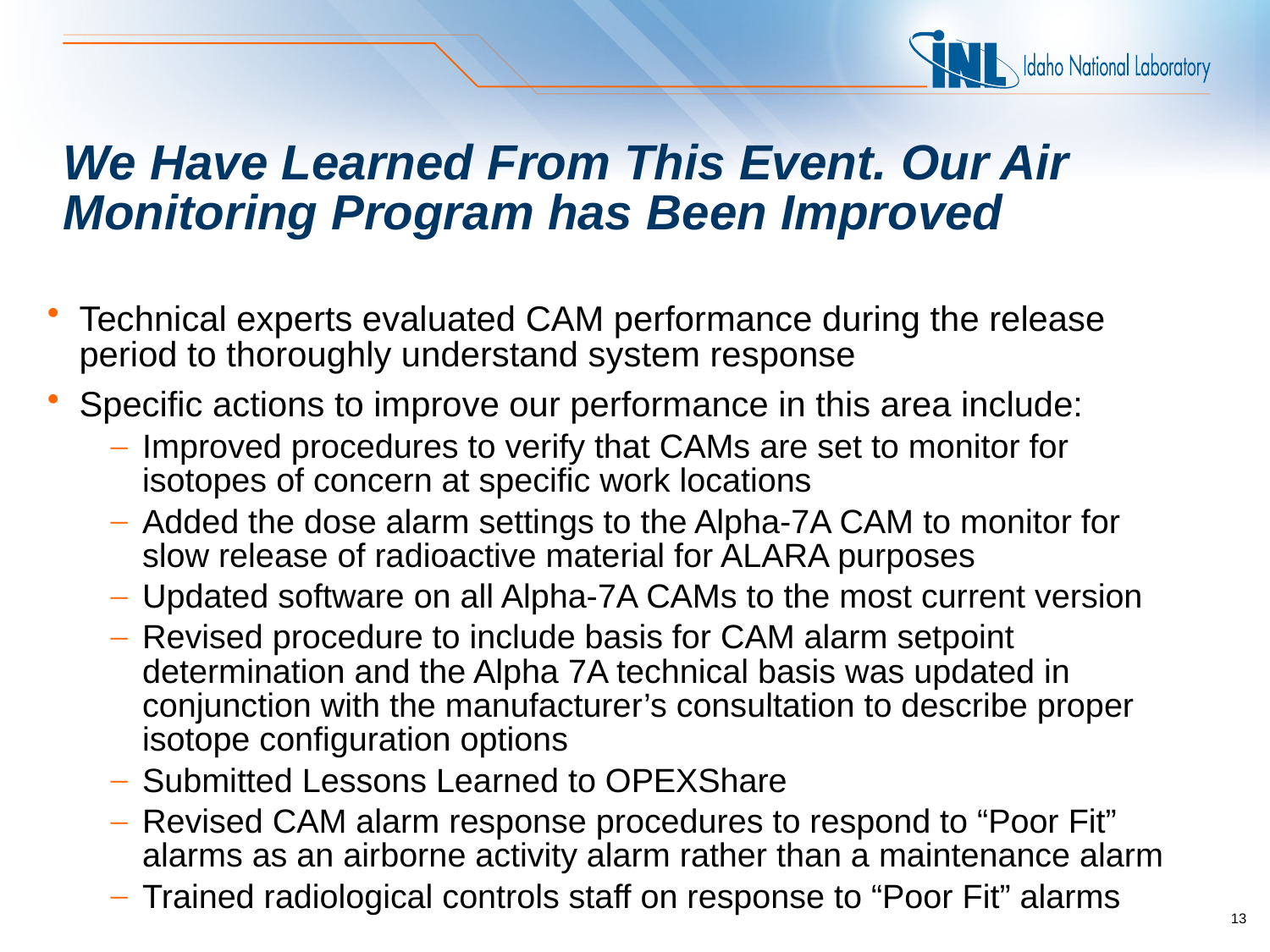

# We Have Learned From This Event. Our Air Monitoring Program has Been Improved
Technical experts evaluated CAM performance during the release period to thoroughly understand system response
Specific actions to improve our performance in this area include:
Improved procedures to verify that CAMs are set to monitor for isotopes of concern at specific work locations
Added the dose alarm settings to the Alpha-7A CAM to monitor for slow release of radioactive material for ALARA purposes
Updated software on all Alpha-7A CAMs to the most current version
Revised procedure to include basis for CAM alarm setpoint determination and the Alpha 7A technical basis was updated in conjunction with the manufacturer’s consultation to describe proper isotope configuration options
Submitted Lessons Learned to OPEXShare
Revised CAM alarm response procedures to respond to “Poor Fit” alarms as an airborne activity alarm rather than a maintenance alarm
Trained radiological controls staff on response to “Poor Fit” alarms

13